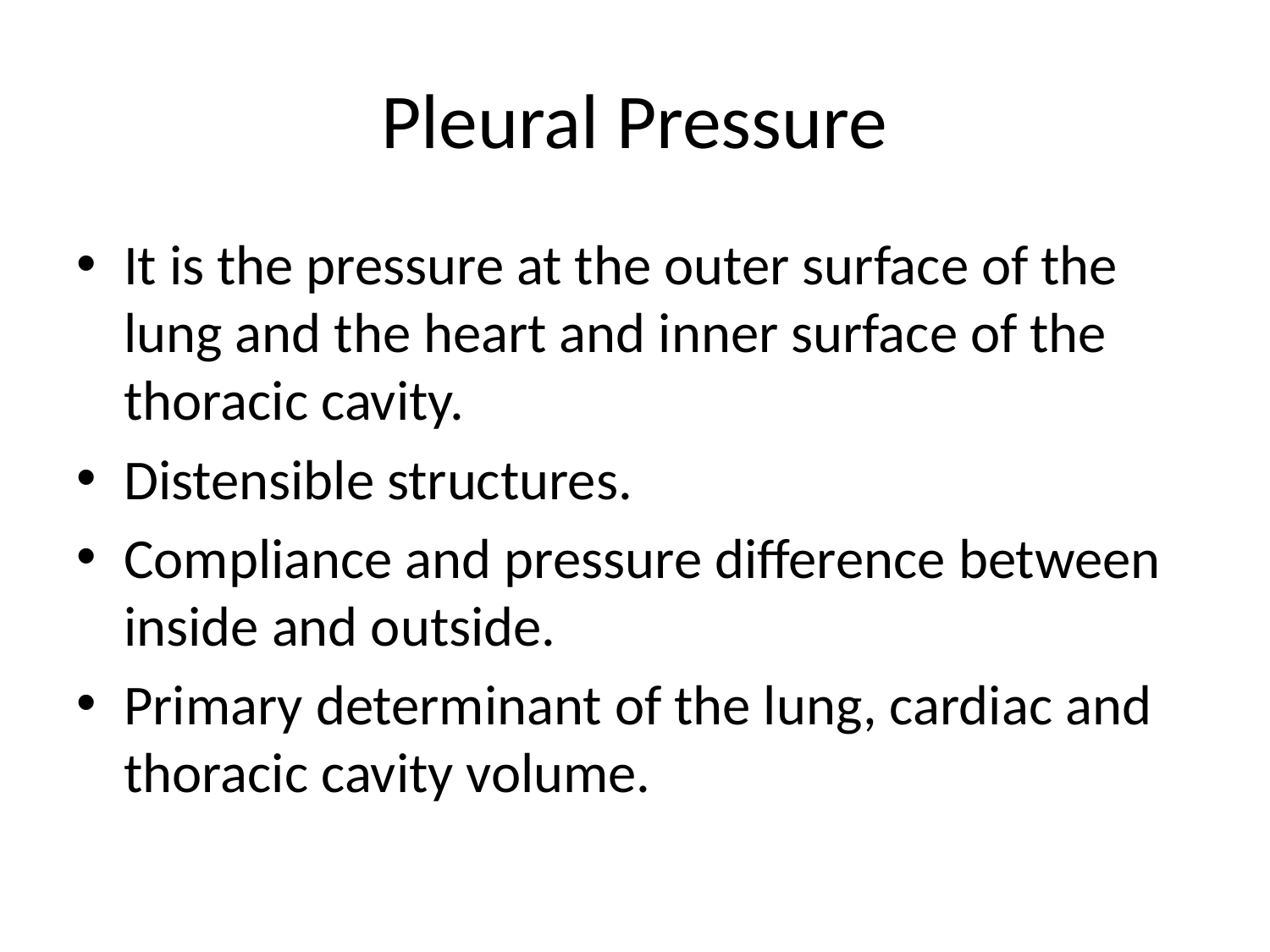

# Pleural Pressure
It is the pressure at the outer surface of the lung and the heart and inner surface of the thoracic cavity.
Distensible structures.
Compliance and pressure difference between inside and outside.
Primary determinant of the lung, cardiac and  thoracic cavity volume.